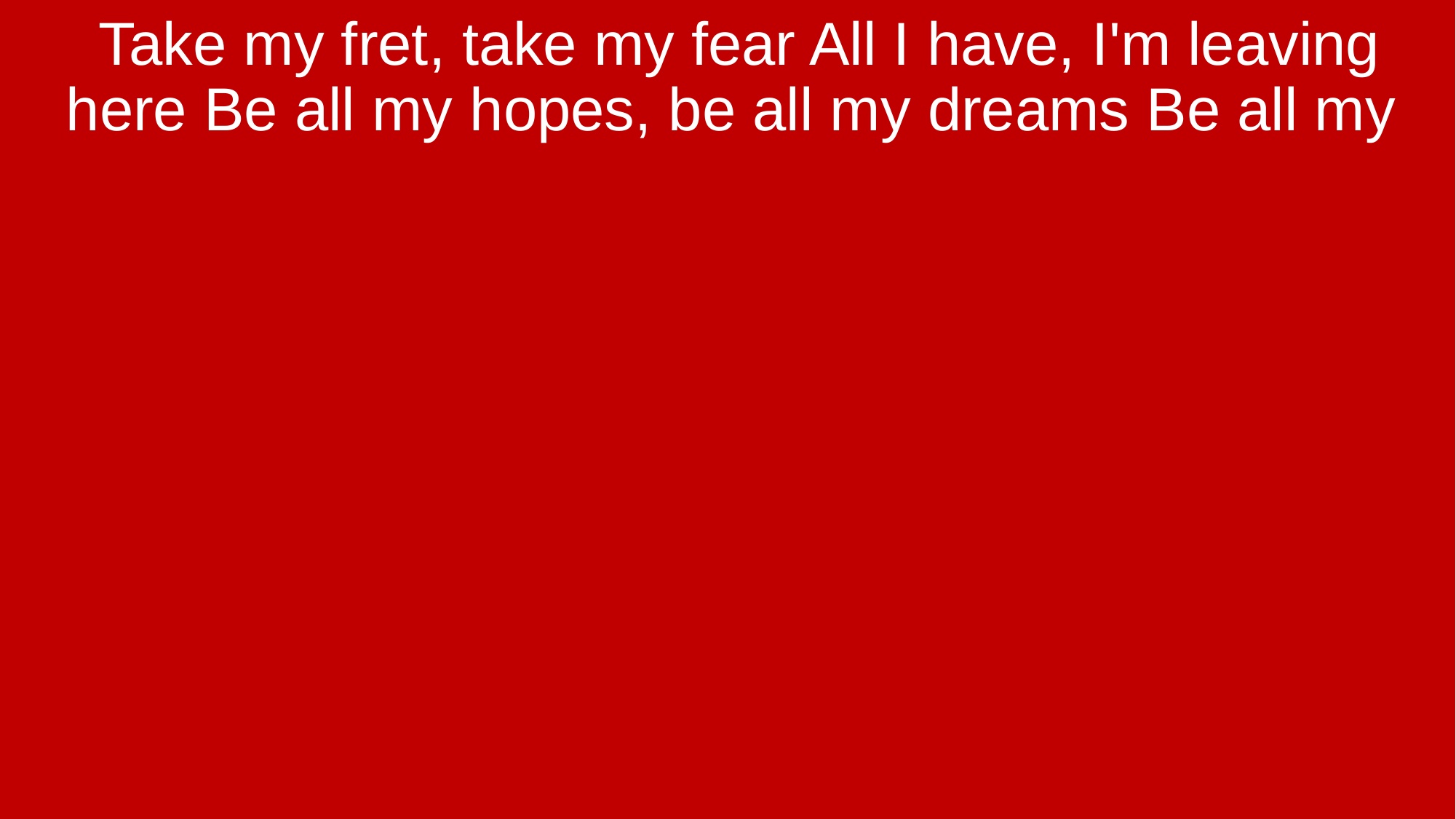

Take my fret, take my fear All I have, I'm leaving here Be all my hopes, be all my dreams Be all my